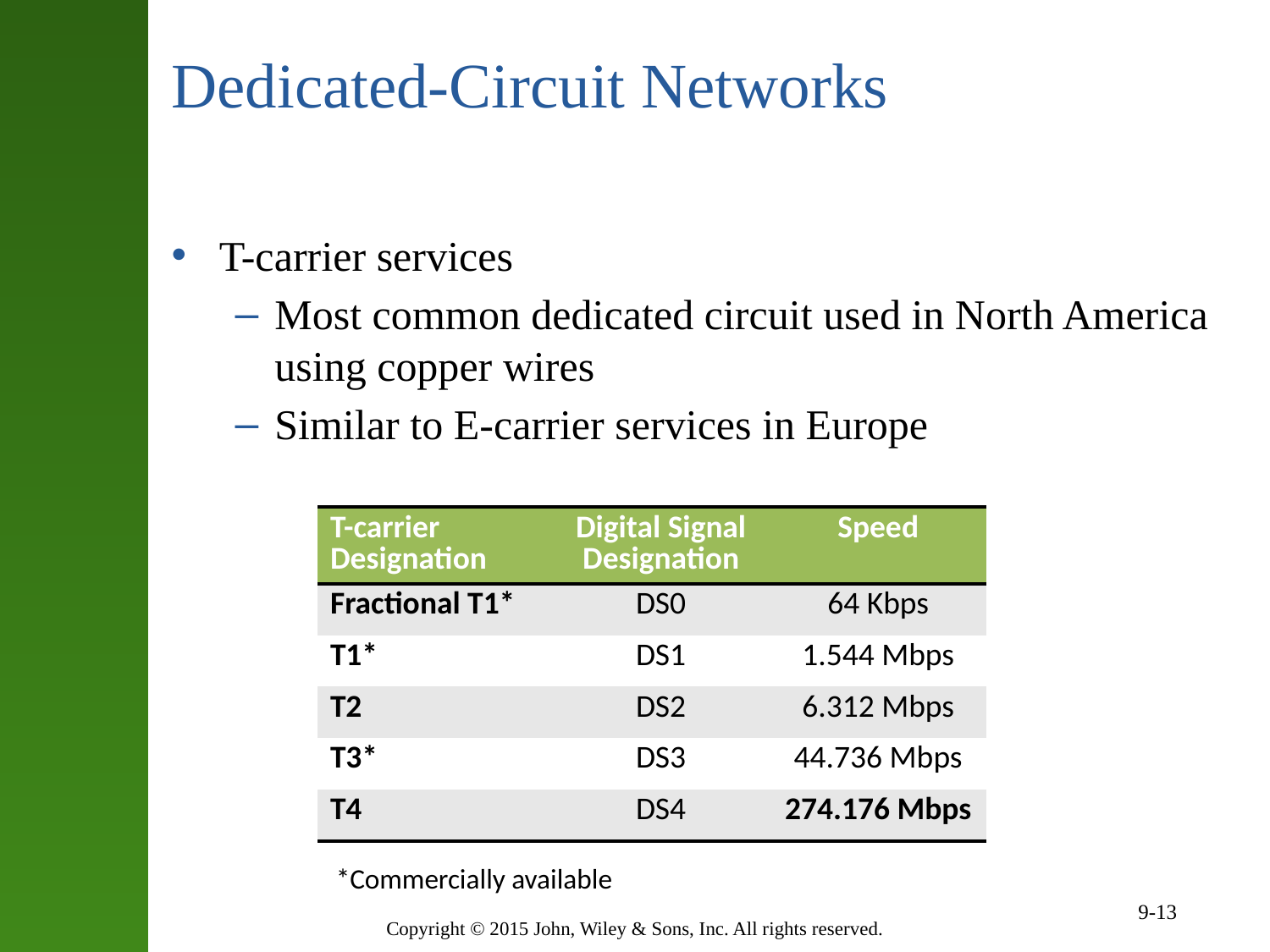

# Dedicated-Circuit Networks
T-carrier services
Most common dedicated circuit used in North America using copper wires
Similar to E-carrier services in Europe

| T-carrier Designation | Digital Signal Designation | Speed |
| --- | --- | --- |
| Fractional T1\* | DS0 | 64 Kbps |
| T1\* | DS1 | 1.544 Mbps |
| T2 | DS2 | 6.312 Mbps |
| T3\* | DS3 | 44.736 Mbps |
| T4 | DS4 | 274.176 Mbps |
*Commercially available